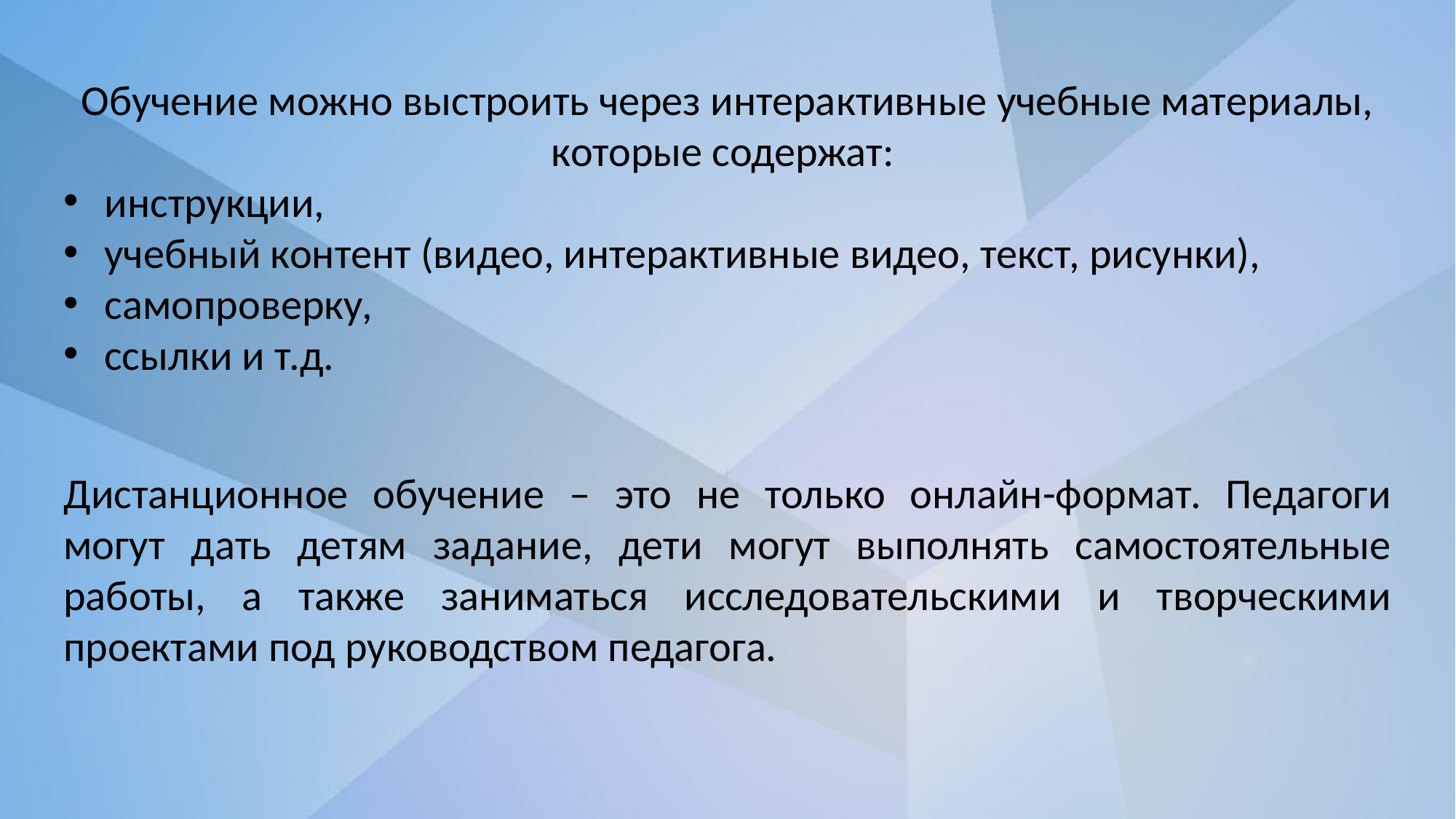

Обучение можно выстроить через интерактивные учебные материалы, которые содержат:
инструкции,
учебный контент (видео, интерактивные видео, текст, рисунки),
самопроверку,
ссылки и т.д.

Дистанционное обучение – это не только онлайн-формат. Педагоги могут дать детям задание, дети могут выполнять самостоятельные работы, а также заниматься исследовательскими и творческими проектами под руководством педагога.